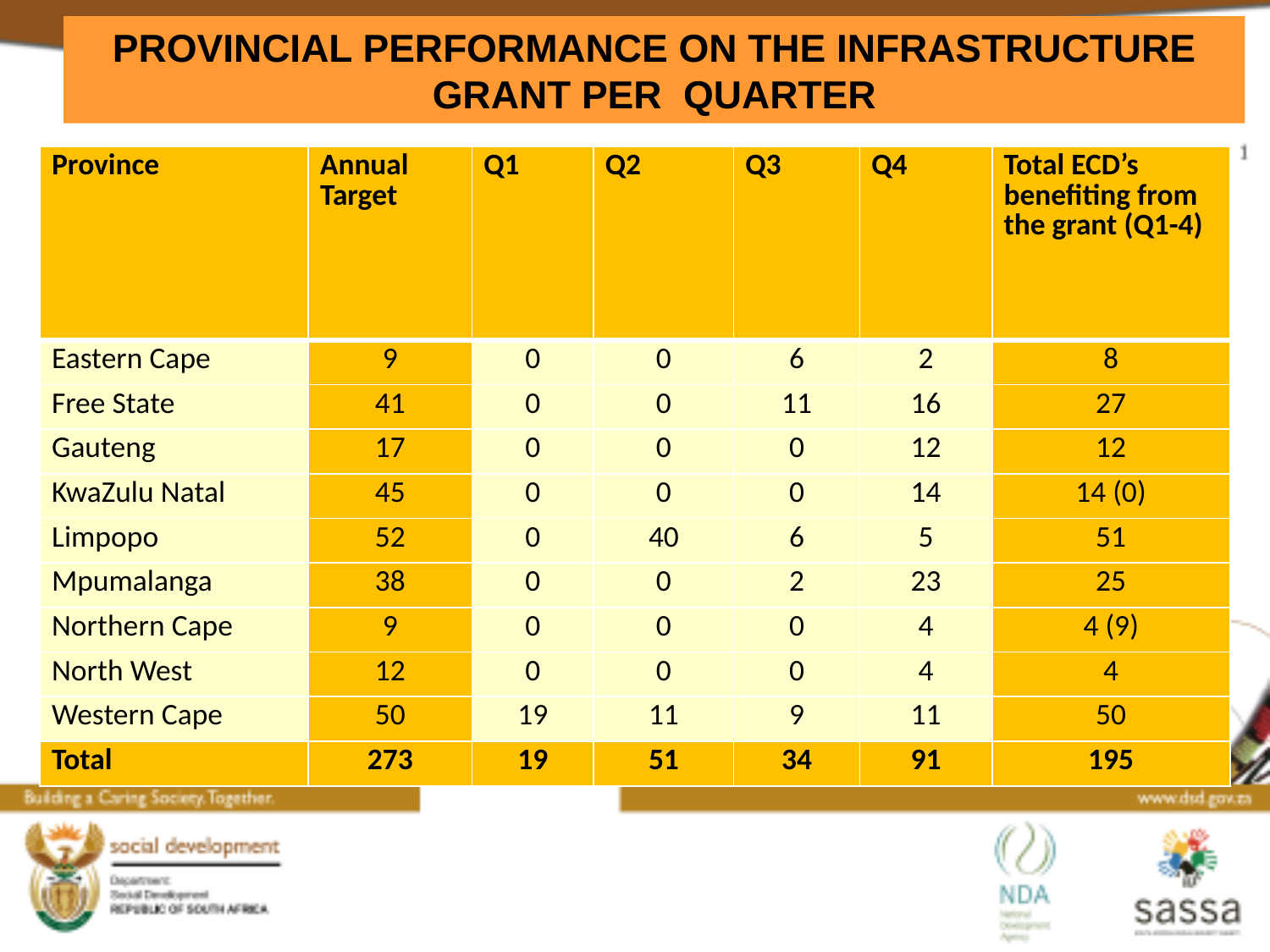

# PROVINCIAL PERFORMANCE ON THE INFRASTRUCTURE GRANT PER  QUARTER
| Province | Annual Target | Q1 | Q2 | Q3 | Q4 | Total ECD’s benefiting from the grant (Q1-4) |
| --- | --- | --- | --- | --- | --- | --- |
| Eastern Cape | 9 | 0 | 0 | 6 | 2 | 8 |
| Free State | 41 | 0 | 0 | 11 | 16 | 27 |
| Gauteng | 17 | 0 | 0 | 0 | 12 | 12 |
| KwaZulu Natal | 45 | 0 | 0 | 0 | 14 | 14 (0) |
| Limpopo | 52 | 0 | 40 | 6 | 5 | 51 |
| Mpumalanga | 38 | 0 | 0 | 2 | 23 | 25 |
| Northern Cape | 9 | 0 | 0 | 0 | 4 | 4 (9) |
| North West | 12 | 0 | 0 | 0 | 4 | 4 |
| Western Cape | 50 | 19 | 11 | 9 | 11 | 50 |
| Total | 273 | 19 | 51 | 34 | 91 | 195 |